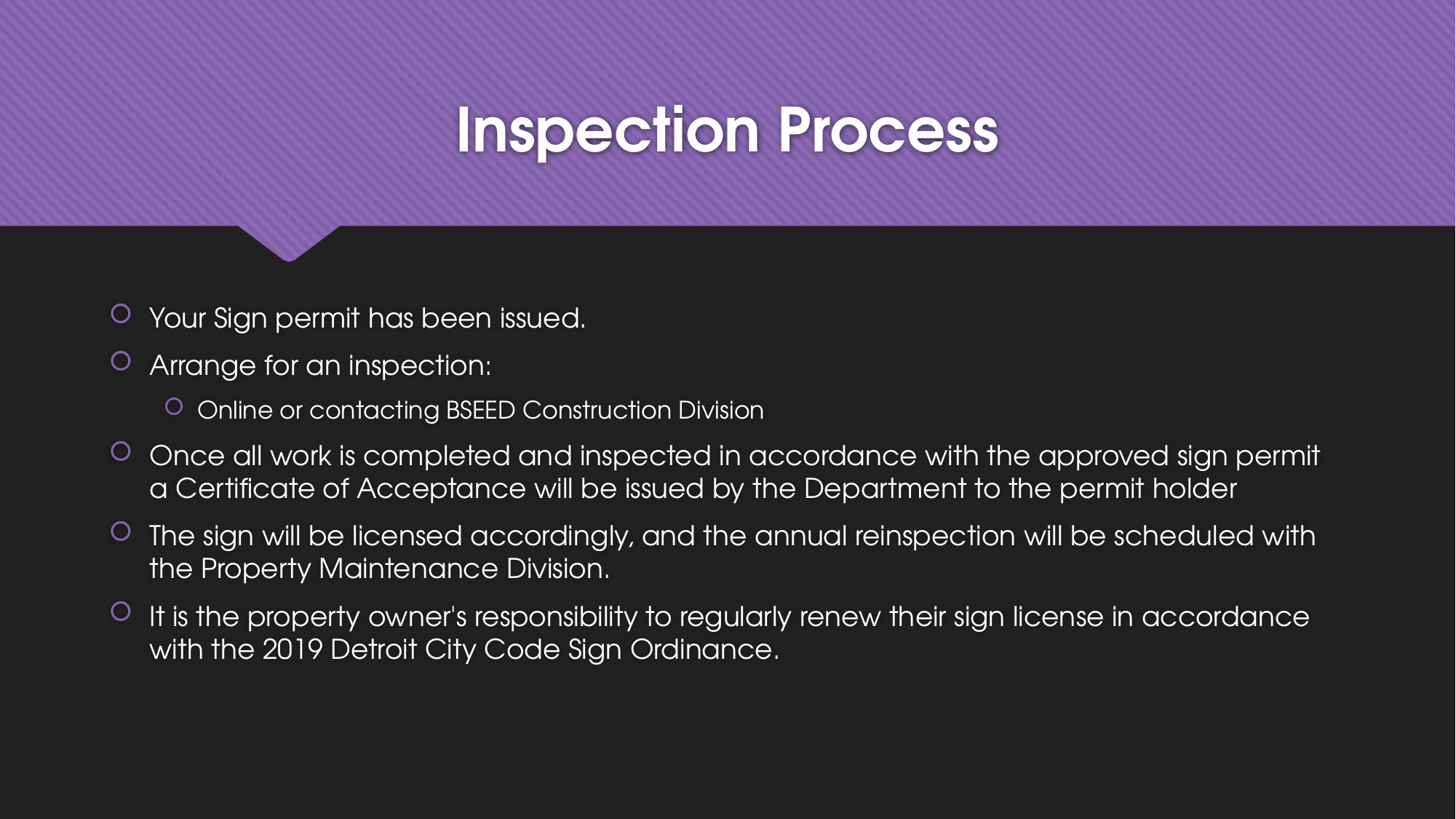

# Inspection Process
Your Sign permit has been issued.
Arrange for an inspection:
Online or contacting BSEED Construction Division
Once all work is completed and inspected in accordance with the approved sign permit a Certificate of Acceptance will be issued by the Department to the permit holder
The sign will be licensed accordingly, and the annual reinspection will be scheduled with the Property Maintenance Division.
It is the property owner's responsibility to regularly renew their sign license in accordance with the 2019 Detroit City Code Sign Ordinance.